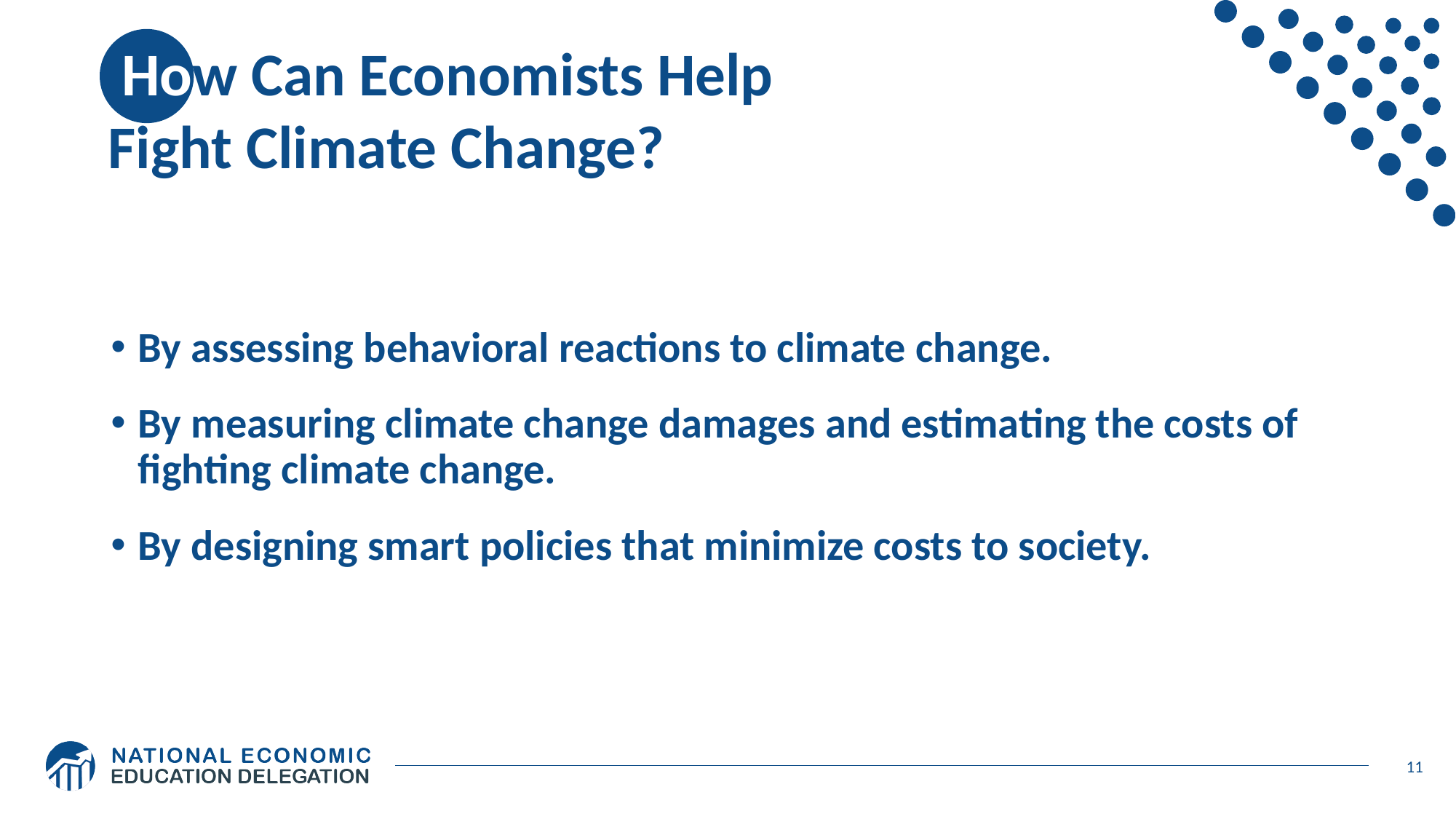

# How Can Economists Help Fight Climate Change?
By assessing behavioral reactions to climate change.
By measuring climate change damages and estimating the costs of fighting climate change.
By designing smart policies that minimize costs to society.
11